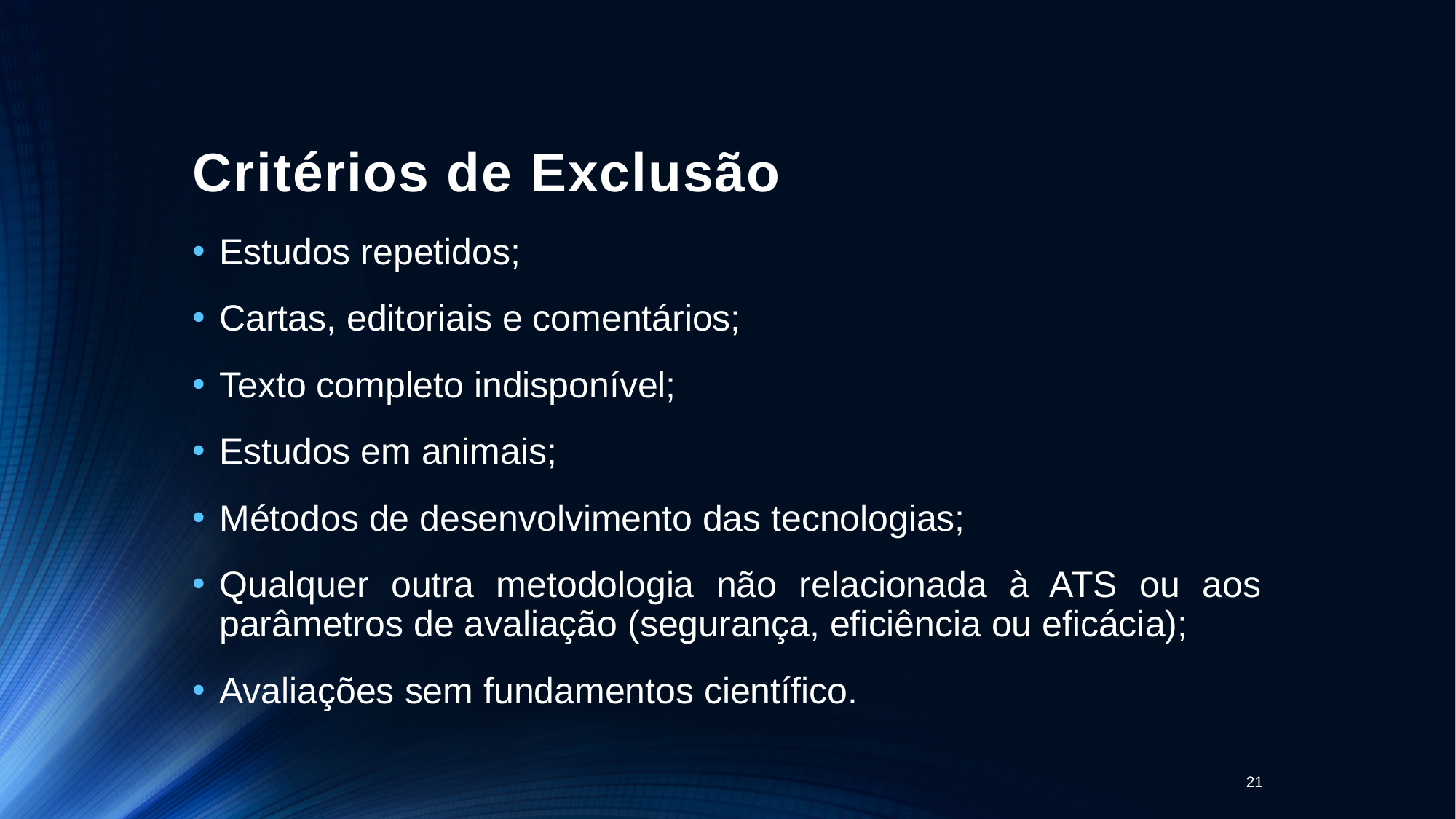

# Critérios de Exclusão
Estudos repetidos;
Cartas, editoriais e comentários;
Texto completo indisponível;
Estudos em animais;
Métodos de desenvolvimento das tecnologias;
Qualquer outra metodologia não relacionada à ATS ou aos parâmetros de avaliação (segurança, eficiência ou eficácia);
Avaliações sem fundamentos científico.

21